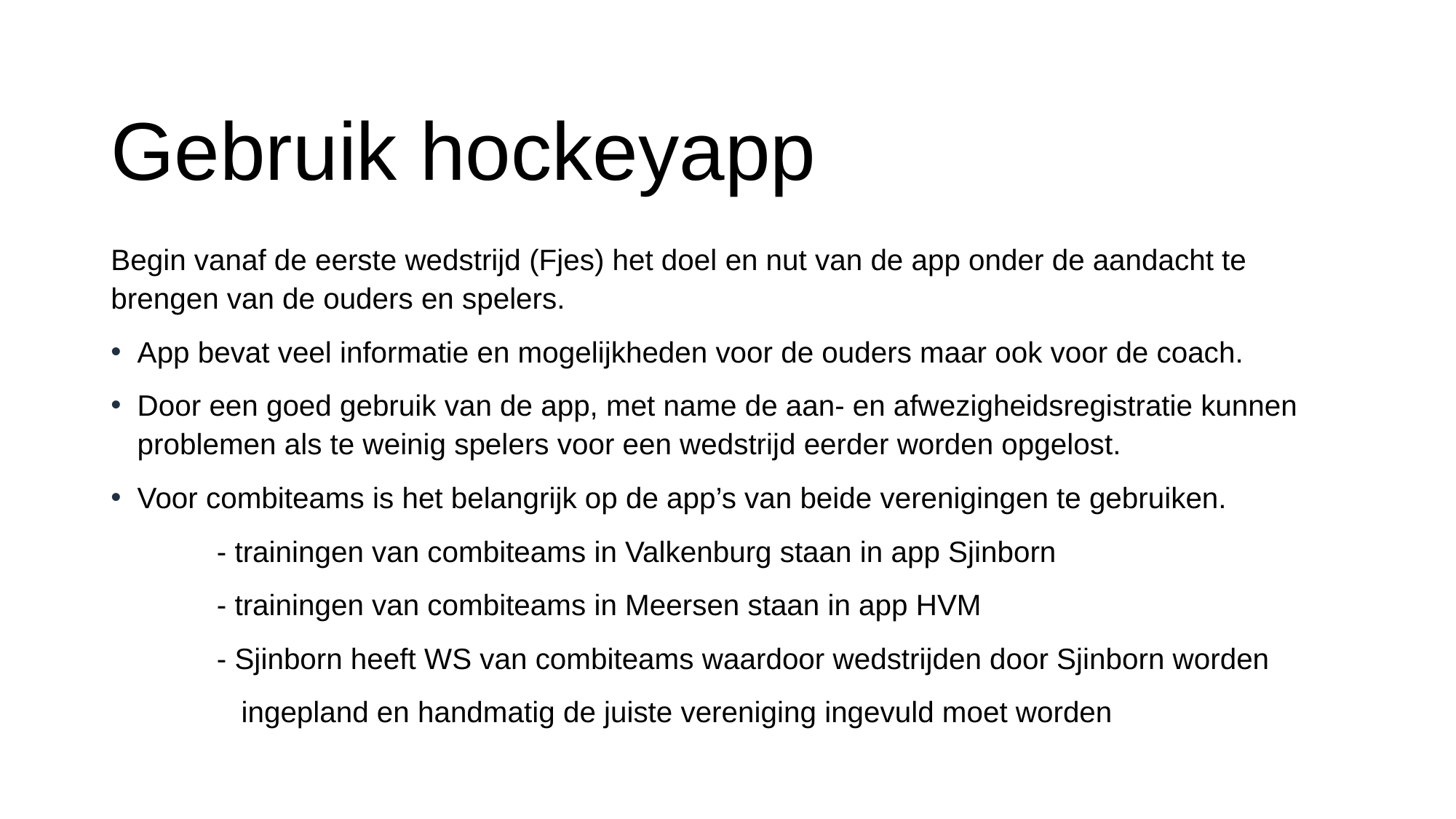

# Gebruik hockeyapp
Begin vanaf de eerste wedstrijd (Fjes) het doel en nut van de app onder de aandacht te brengen van de ouders en spelers.
App bevat veel informatie en mogelijkheden voor de ouders maar ook voor de coach.
Door een goed gebruik van de app, met name de aan- en afwezigheidsregistratie kunnen problemen als te weinig spelers voor een wedstrijd eerder worden opgelost.
Voor combiteams is het belangrijk op de app’s van beide verenigingen te gebruiken.
	- trainingen van combiteams in Valkenburg staan in app Sjinborn
	- trainingen van combiteams in Meersen staan in app HVM
	- Sjinborn heeft WS van combiteams waardoor wedstrijden door Sjinborn worden
	   ingepland en handmatig de juiste vereniging ingevuld moet worden